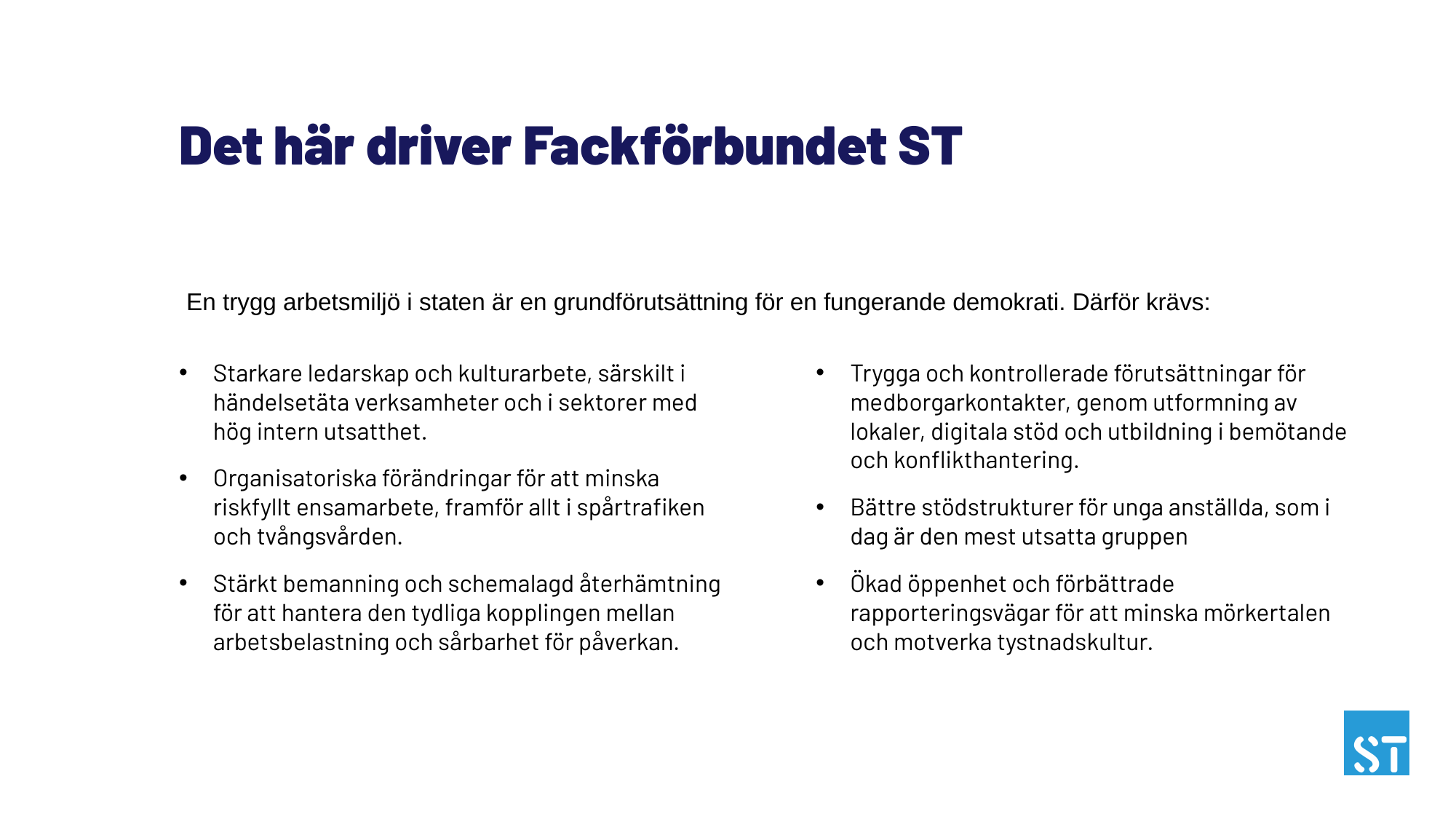

# Det här driver Fackförbundet ST
En trygg arbetsmiljö i staten är en grundförutsättning för en fungerande demokrati. Därför krävs:
Starkare ledarskap och kulturarbete, särskilt i händelsetäta verksamheter och i sektorer med hög intern utsatthet.
Organisatoriska förändringar för att minska riskfyllt ensamarbete, framför allt i spårtrafiken och tvångsvården.
Stärkt bemanning och schemalagd återhämtning för att hantera den tydliga kopplingen mellan arbetsbelastning och sårbarhet för påverkan.
Trygga och kontrollerade förutsättningar för medborgarkontakter, genom utformning av lokaler, digitala stöd och utbildning i bemötande och konflikthantering.
Bättre stödstrukturer för unga anställda, som i dag är den mest utsatta gruppen
Ökad öppenhet och förbättrade rapporteringsvägar för att minska mörkertalen och motverka tystnadskultur.